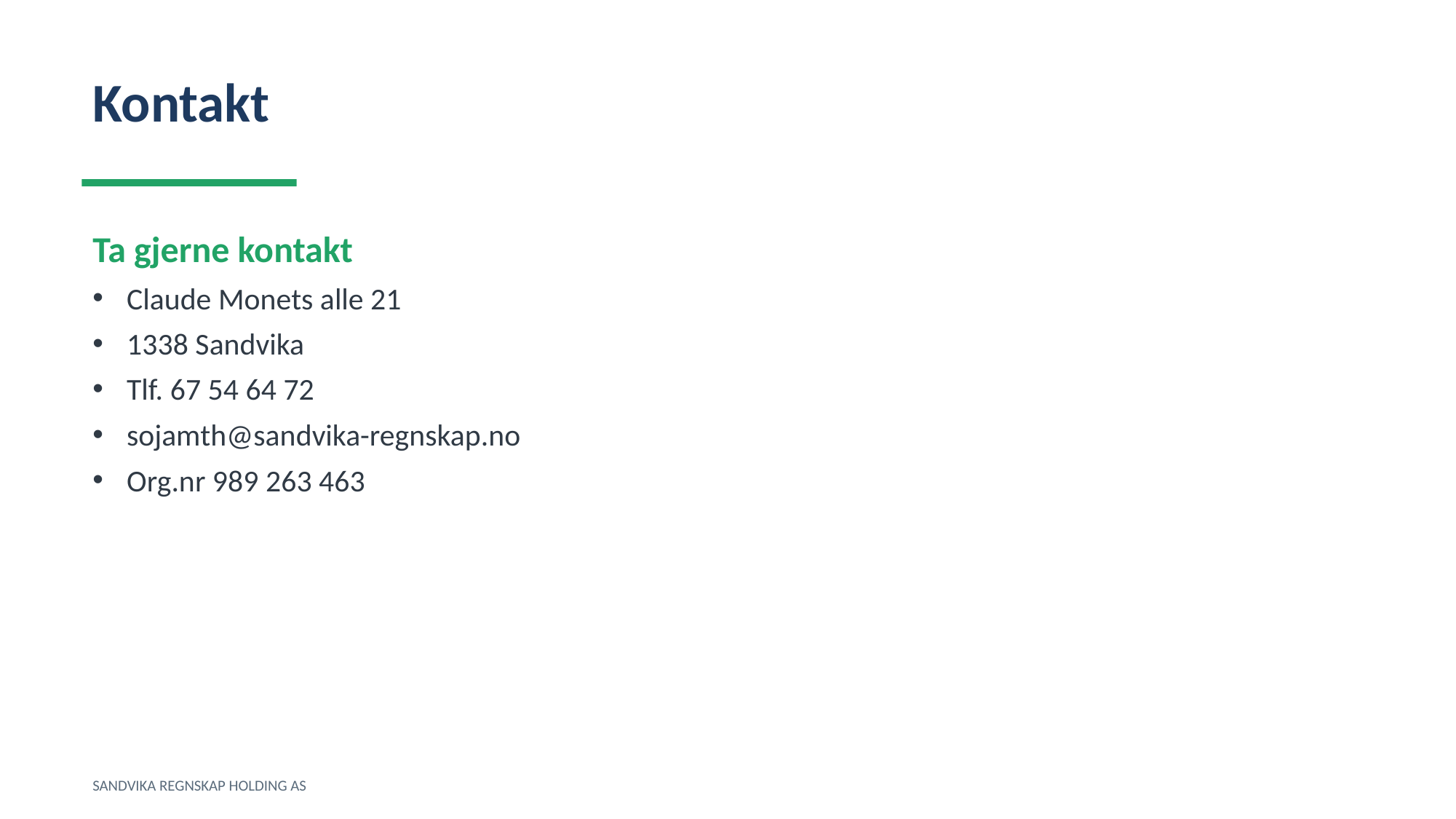

Kontakt

Ta gjerne kontakt
Claude Monets alle 21
1338 Sandvika
Tlf. 67 54 64 72
sojamth@sandvika-regnskap.no
Org.nr 989 263 463
SANDVIKA REGNSKAP HOLDING AS